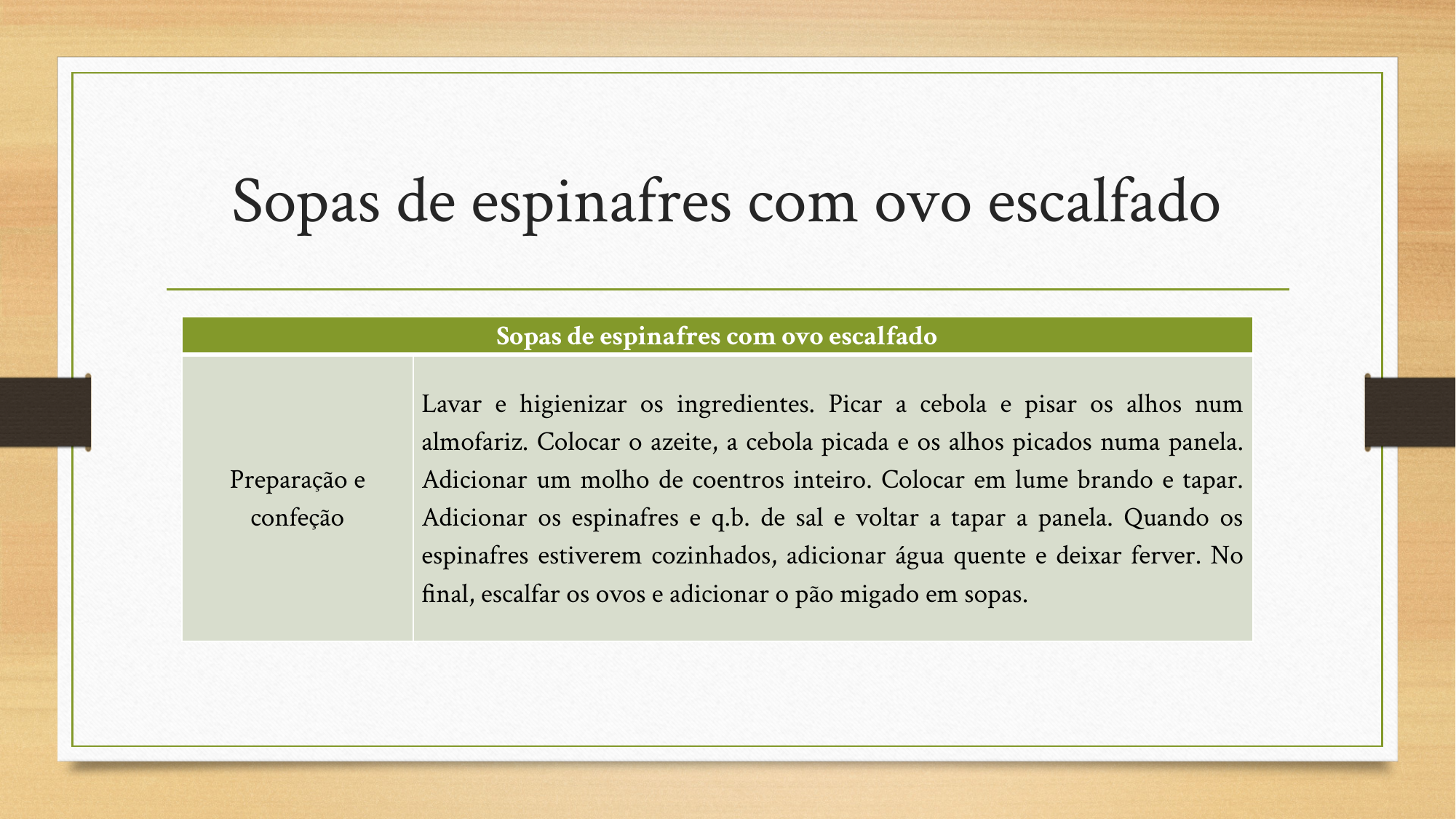

# Sopas de espinafres com ovo escalfado
| Sopas de espinafres com ovo escalfado |  |
| --- | --- |
| Preparação e confeção | Lavar e higienizar os ingredientes. Picar a cebola e pisar os alhos num almofariz. Colocar o azeite, a cebola picada e os alhos picados numa panela. Adicionar um molho de coentros inteiro. Colocar em lume brando e tapar. Adicionar os espinafres e q.b. de sal e voltar a tapar a panela. Quando os espinafres estiverem cozinhados, adicionar água quente e deixar ferver. No final, escalfar os ovos e adicionar o pão migado em sopas. |